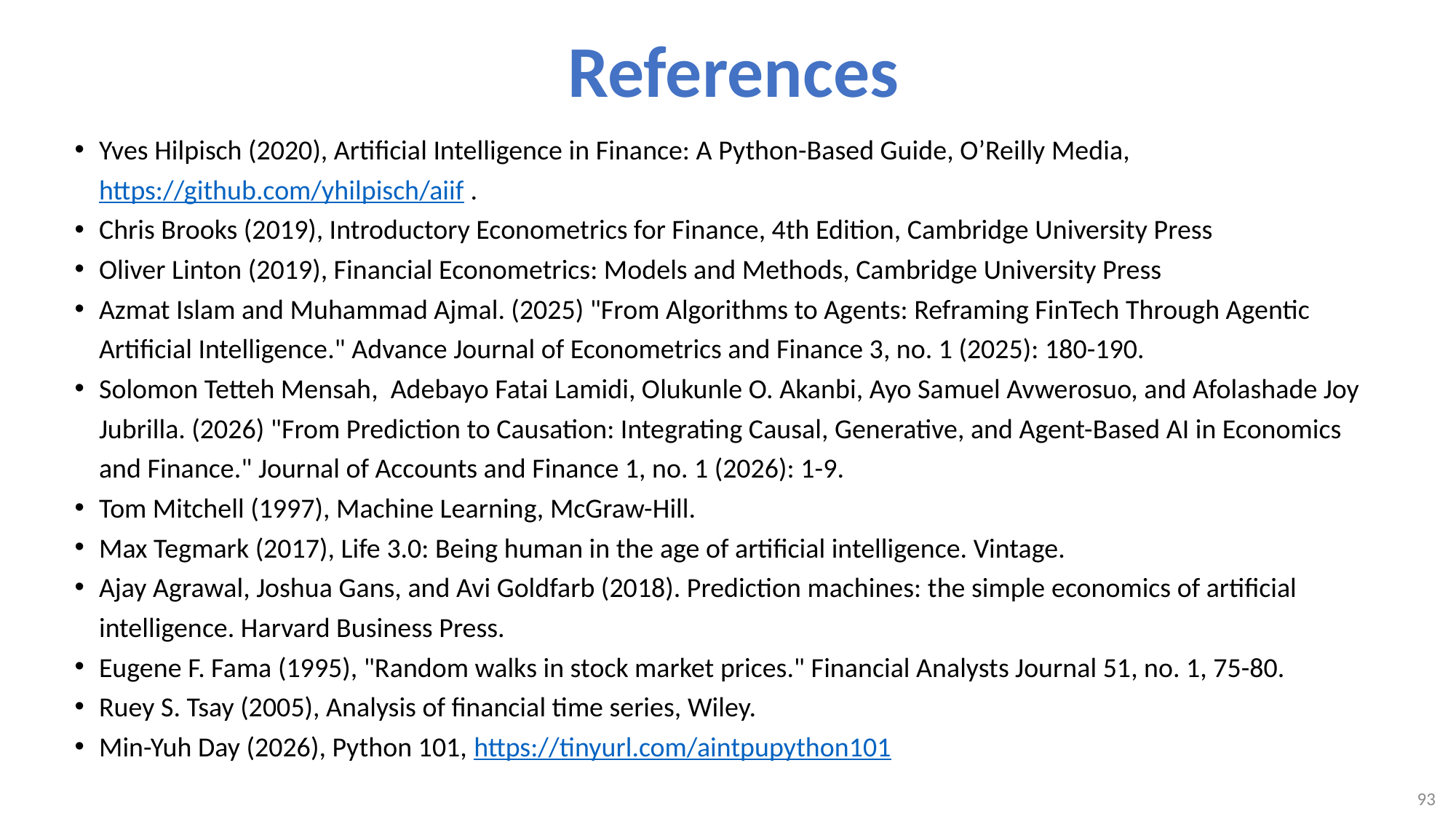

# References
Yves Hilpisch (2020), Artificial Intelligence in Finance: A Python-Based Guide, O’Reilly Media, https://github.com/yhilpisch/aiif .
Chris Brooks (2019), Introductory Econometrics for Finance, 4th Edition, Cambridge University Press
Oliver Linton (2019), Financial Econometrics: Models and Methods, Cambridge University Press
Azmat Islam and Muhammad Ajmal. (2025) "From Algorithms to Agents: Reframing FinTech Through Agentic Artificial Intelligence." Advance Journal of Econometrics and Finance 3, no. 1 (2025): 180-190.
Solomon Tetteh Mensah,  Adebayo Fatai Lamidi, Olukunle O. Akanbi, Ayo Samuel Avwerosuo, and Afolashade Joy Jubrilla. (2026) "From Prediction to Causation: Integrating Causal, Generative, and Agent-Based AI in Economics and Finance." Journal of Accounts and Finance 1, no. 1 (2026): 1-9.
Tom Mitchell (1997), Machine Learning, McGraw-Hill.
Max Tegmark (2017), Life 3.0: Being human in the age of artificial intelligence. Vintage.
Ajay Agrawal, Joshua Gans, and Avi Goldfarb (2018). Prediction machines: the simple economics of artificial intelligence. Harvard Business Press.
Eugene F. Fama (1995), "Random walks in stock market prices." Financial Analysts Journal 51, no. 1, 75-80.
Ruey S. Tsay (2005), Analysis of financial time series, Wiley.
Min-Yuh Day (2026), Python 101, https://tinyurl.com/aintpupython101

93